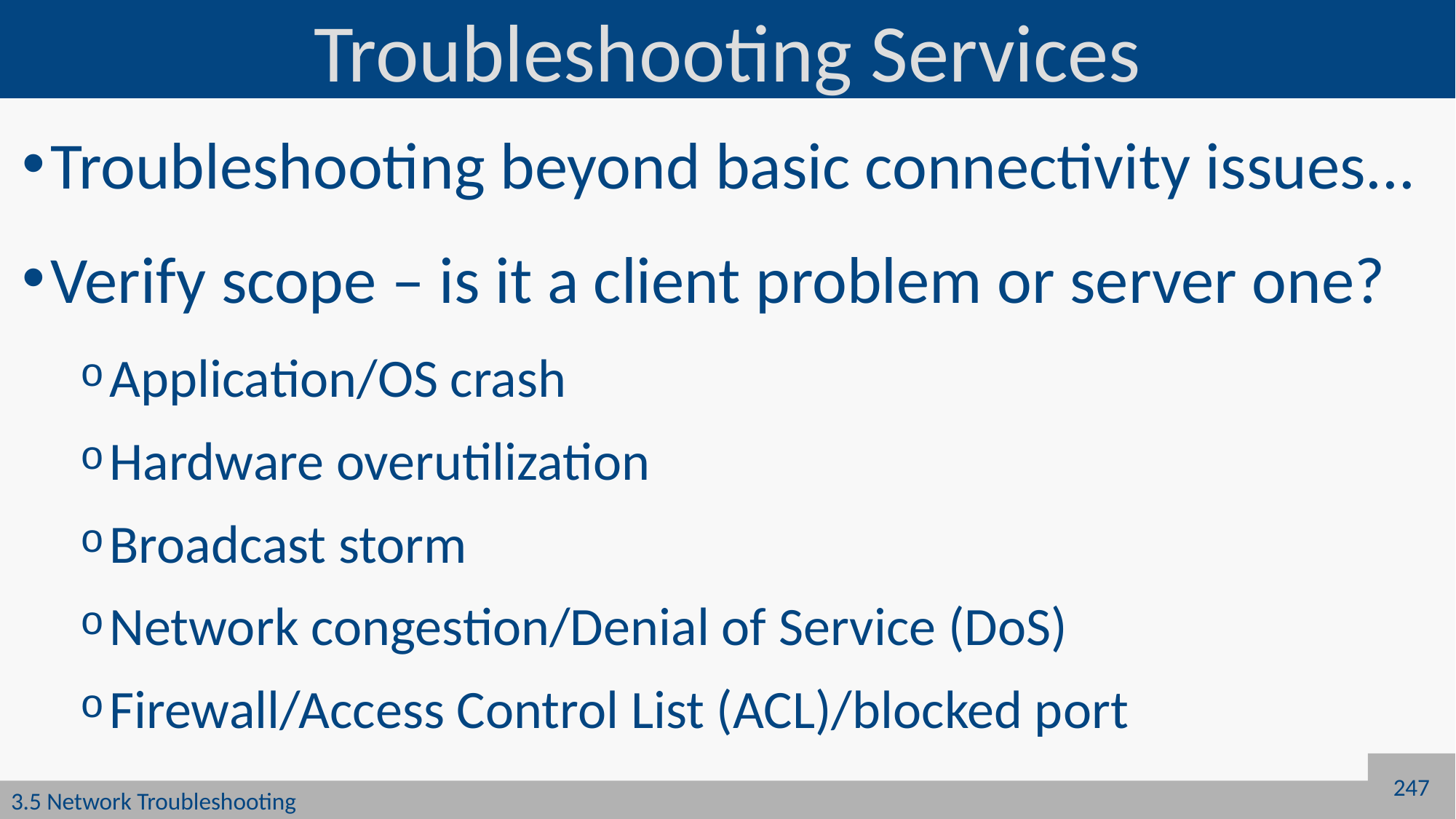

# Troubleshooting Services
Troubleshooting beyond basic connectivity issues...
Verify scope – is it a client problem or server one?
Application/OS crash
Hardware overutilization
Broadcast storm
Network congestion/Denial of Service (DoS)
Firewall/Access Control List (ACL)/blocked port
247
3.5 Network Troubleshooting